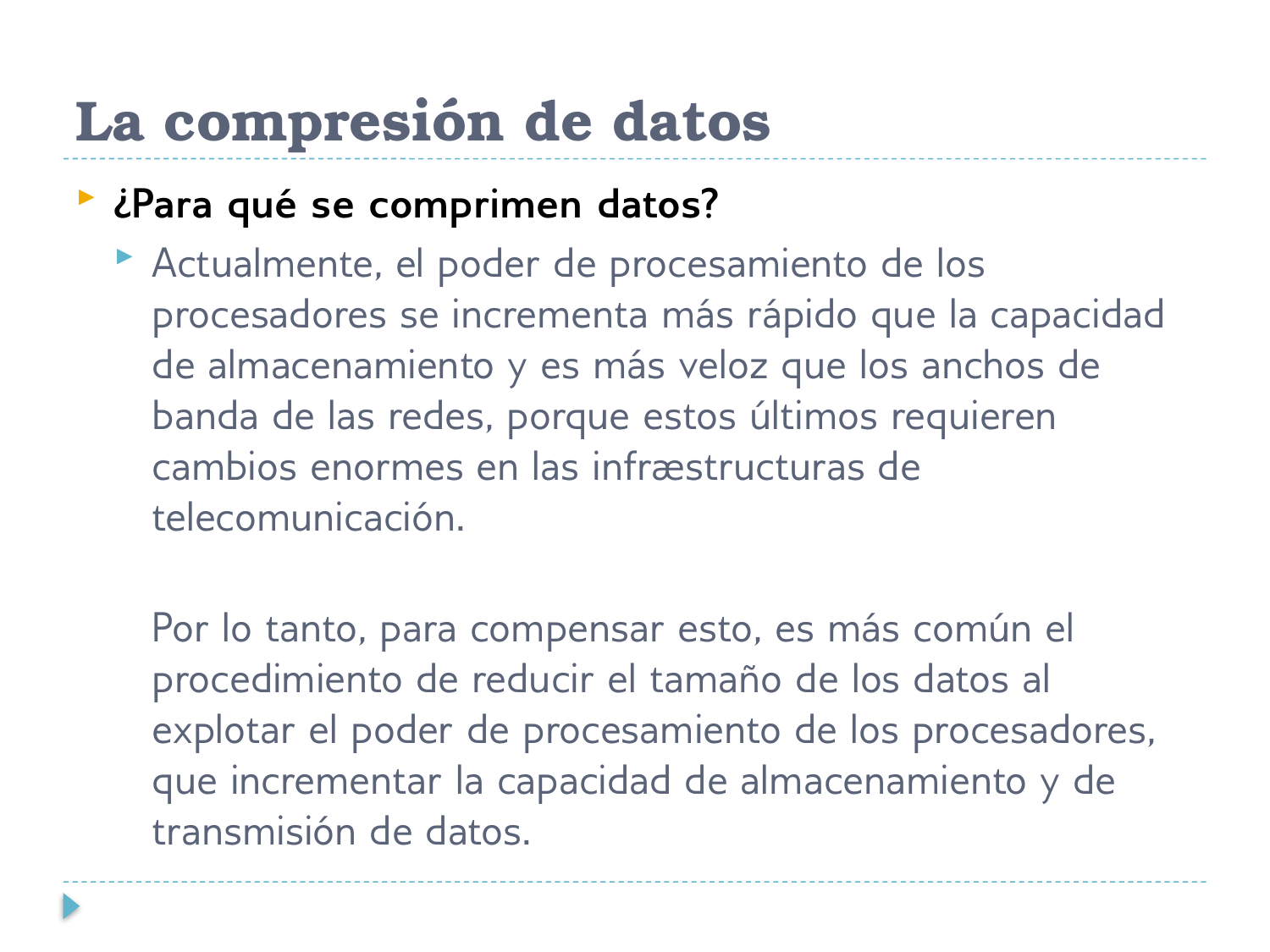

# La compresión de datos
¿Para qué se comprimen datos?
Actualmente, el poder de procesamiento de los procesadores se incrementa más rápido que la capacidad de almacenamiento y es más veloz que los anchos de banda de las redes, porque estos últimos requieren cambios enormes en las infraestructuras de telecomunicación.
Por lo tanto, para compensar esto, es más común el procedimiento de reducir el tamaño de los datos al explotar el poder de procesamiento de los procesadores, que incrementar la capacidad de almacenamiento y de transmisión de datos.